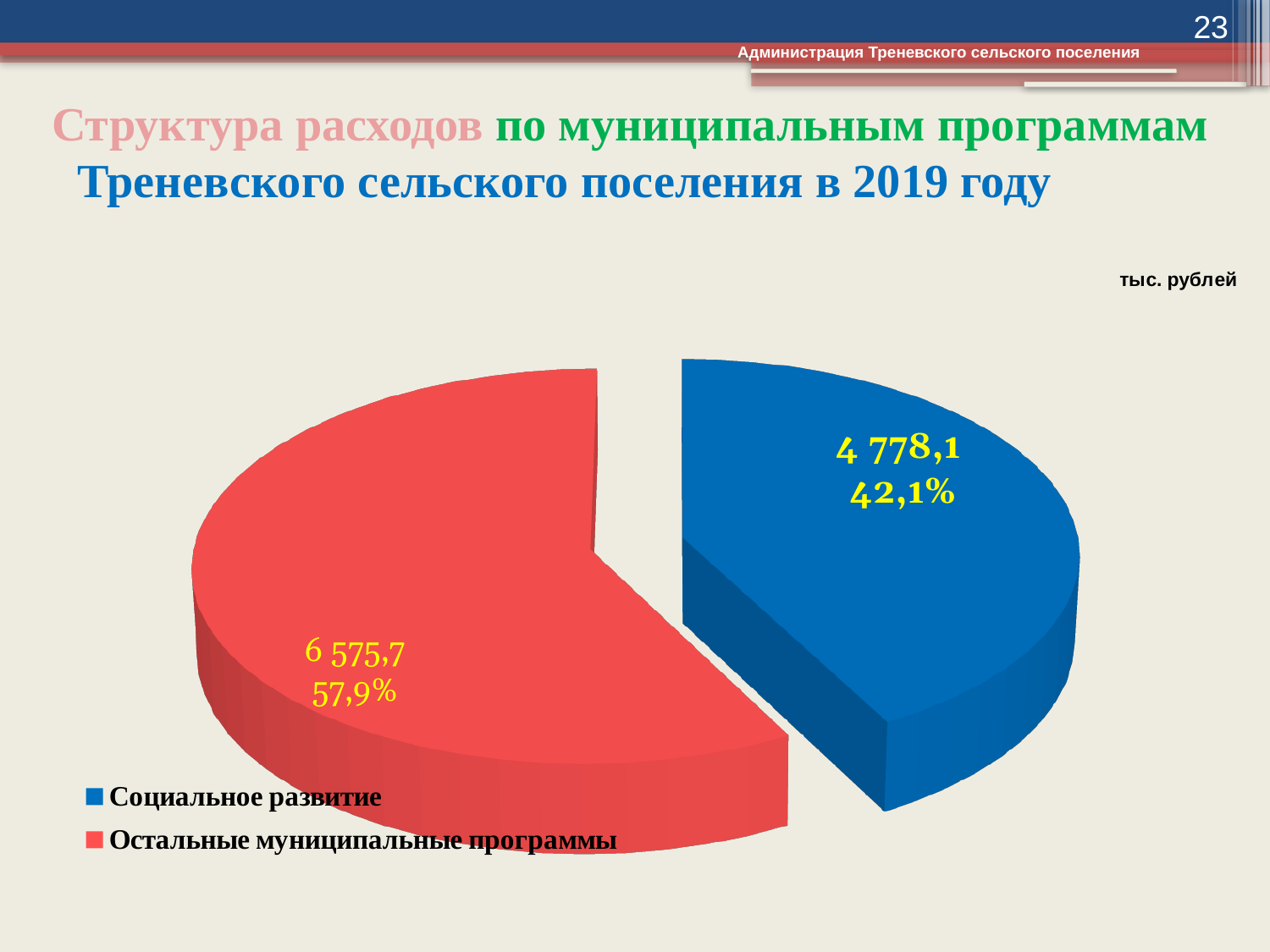

23
Администрация Треневского сельского поселения
# Структура расходов по муниципальным программам Треневского сельского поселения в 2019 году

[unsupported chart]